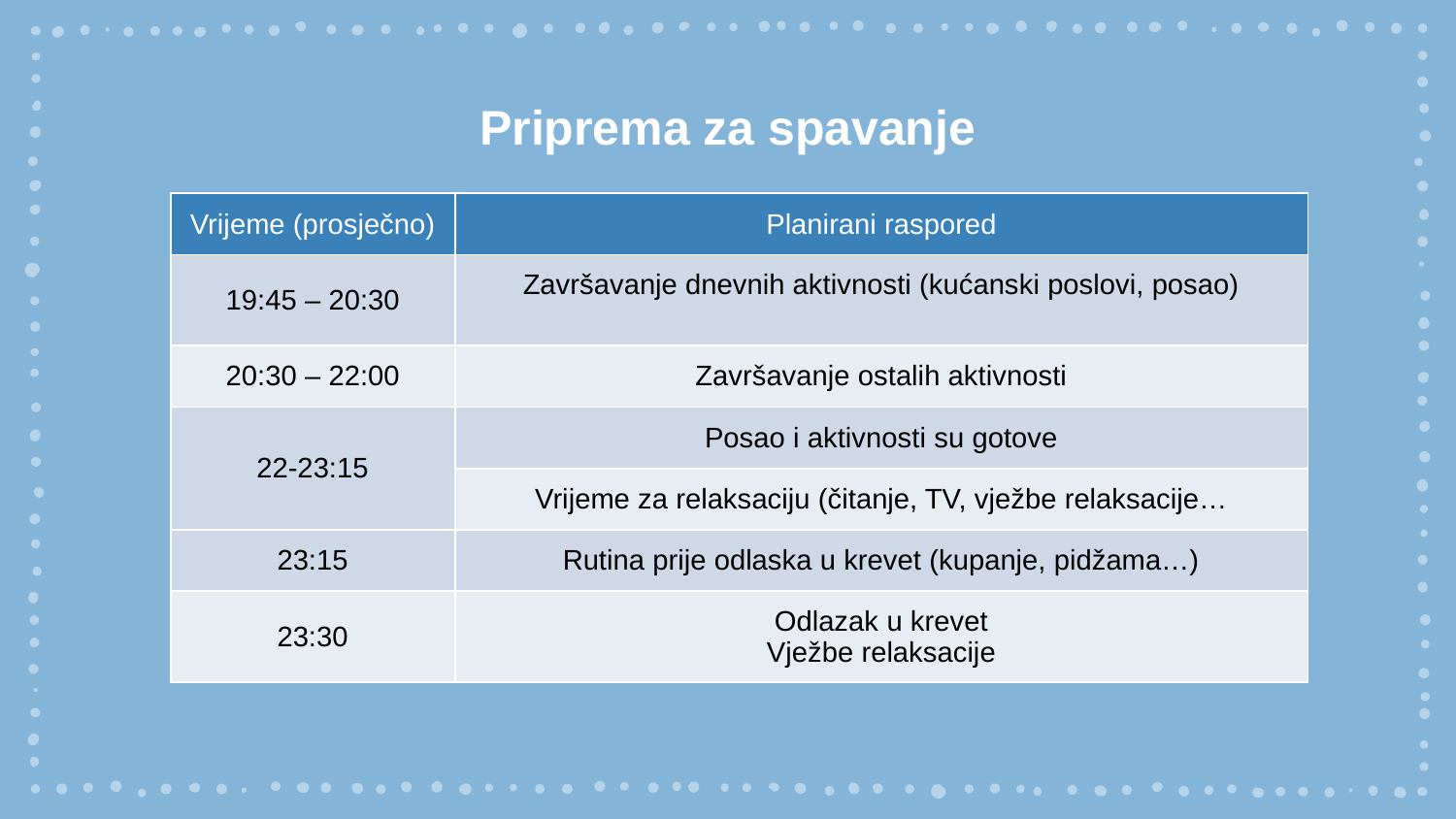

# Priprema za spavanje
| Vrijeme (prosječno) | Planirani raspored |
| --- | --- |
| 19:45 – 20:30 | Završavanje dnevnih aktivnosti (kućanski poslovi, posao) |
| 20:30 – 22:00 | Završavanje ostalih aktivnosti |
| 22-23:15 | Posao i aktivnosti su gotove |
|  | Vrijeme za relaksaciju (čitanje, TV, vježbe relaksacije… |
| 23:15 | Rutina prije odlaska u krevet (kupanje, pidžama…) |
| 23:30 | Odlazak u krevet Vježbe relaksacije |